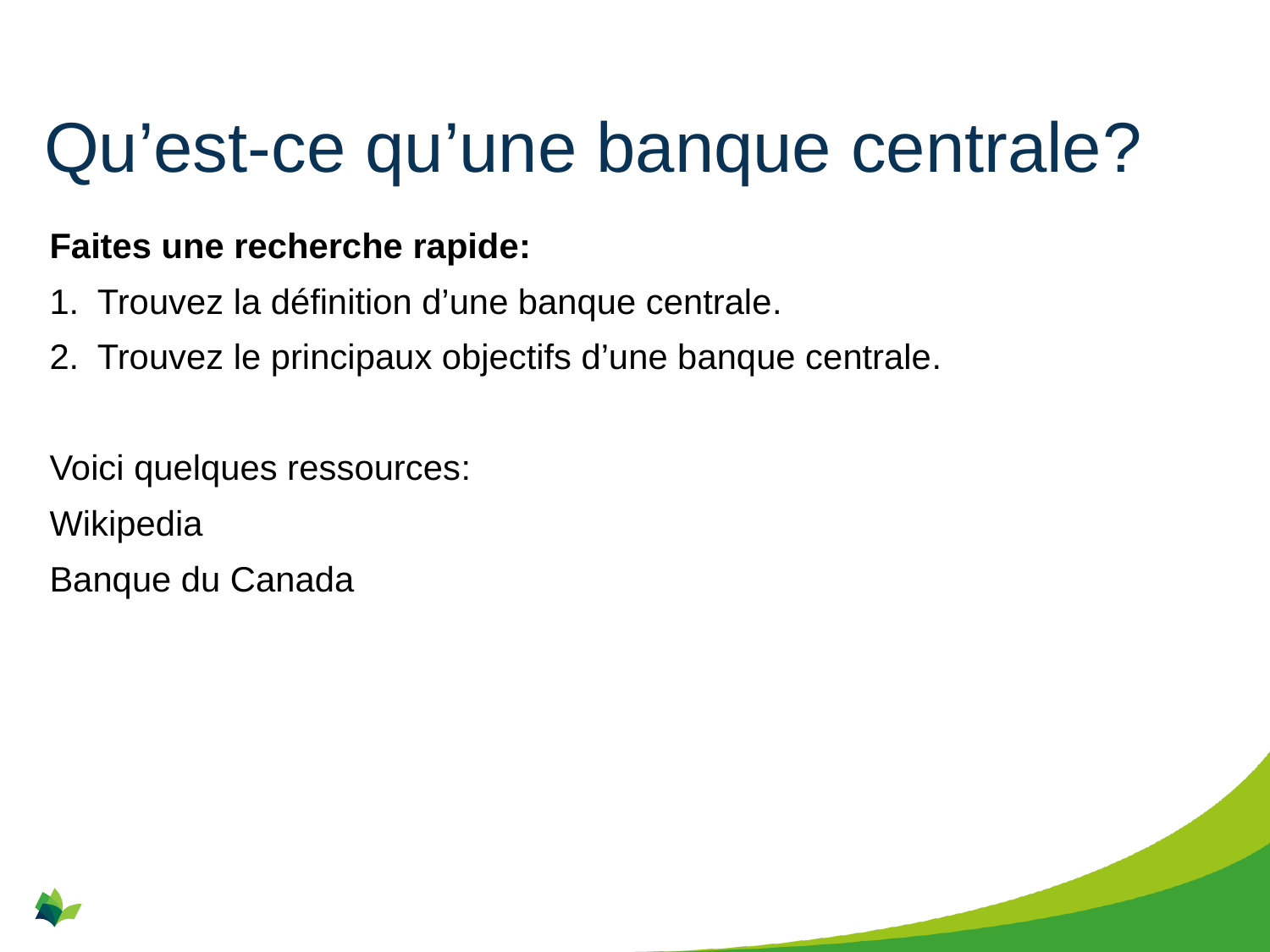

# Qu’est-ce qu’une banque centrale?
Faites une recherche rapide:
Trouvez la définition d’une banque centrale.
Trouvez le principaux objectifs d’une banque centrale.

Voici quelques ressources:
Wikipedia
Banque du Canada